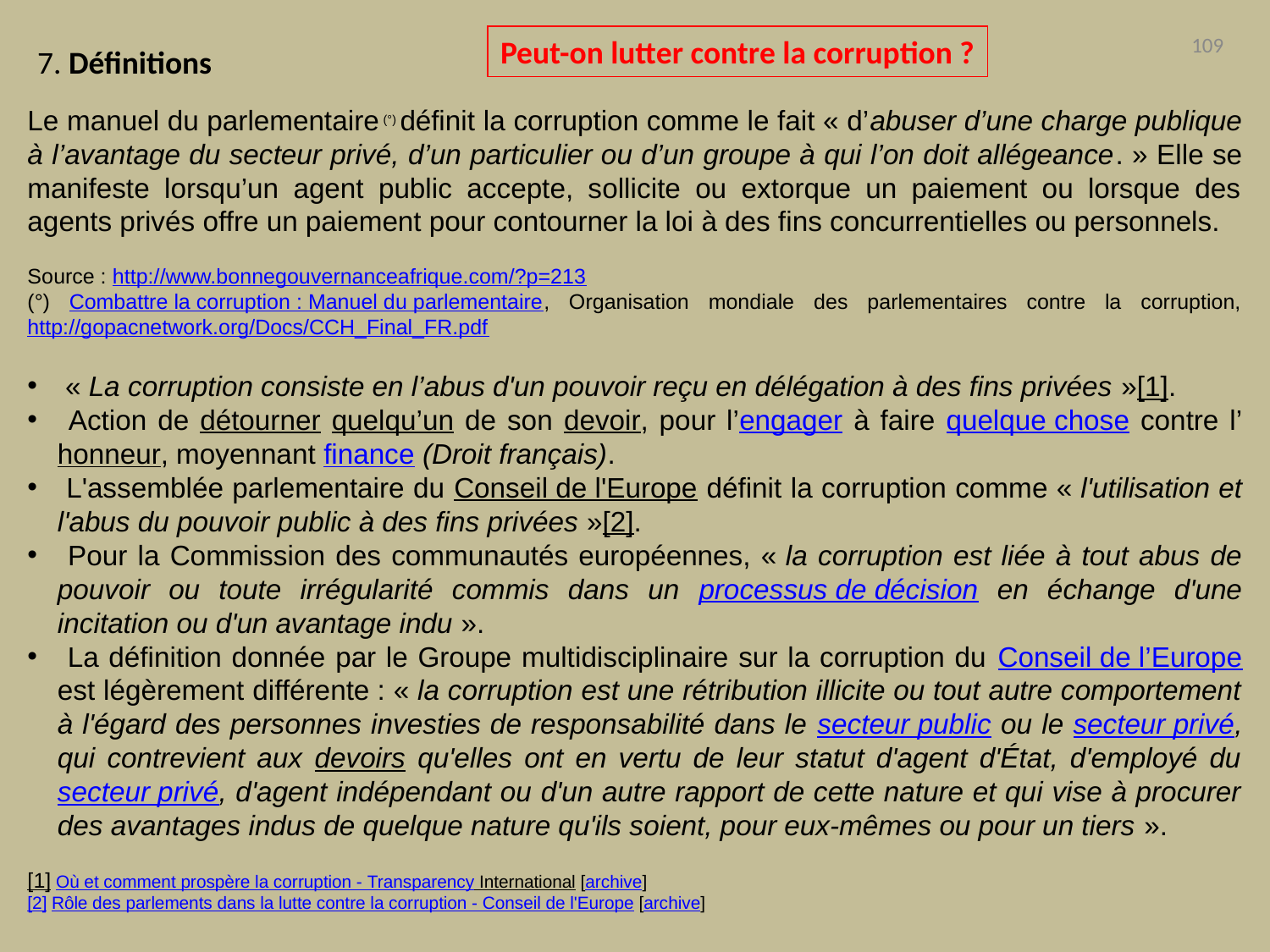

Peut-on lutter contre la corruption ?
109
7. Définitions
Le manuel du parlementaire (°) définit la corruption comme le fait « d’abuser d’une charge publique à l’avantage du secteur privé, d’un particulier ou d’un groupe à qui l’on doit allégeance. » Elle se manifeste lorsqu’un agent public accepte, sollicite ou extorque un paiement ou lorsque des agents privés offre un paiement pour contourner la loi à des fins concurrentielles ou personnels.

Source : http://www.bonnegouvernanceafrique.com/?p=213
(°) Combattre la corruption : Manuel du parlementaire, Organisation mondiale des parlementaires contre la corruption, http://gopacnetwork.org/Docs/CCH_Final_FR.pdf

 « La corruption consiste en l’abus d'un pouvoir reçu en délégation à des fins privées »[1].
 Action de détourner quelqu’un de son devoir, pour l’engager à faire quelque chose contre l’honneur, moyennant finance (Droit français).
 L'assemblée parlementaire du Conseil de l'Europe définit la corruption comme « l'utilisation et l'abus du pouvoir public à des fins privées »[2].
 Pour la Commission des communautés européennes, « la corruption est liée à tout abus de pouvoir ou toute irrégularité commis dans un processus de décision en échange d'une incitation ou d'un avantage indu ».
 La définition donnée par le Groupe multidisciplinaire sur la corruption du Conseil de l’Europe est légèrement différente : « la corruption est une rétribution illicite ou tout autre comportement à l'égard des personnes investies de responsabilité dans le secteur public ou le secteur privé, qui contrevient aux devoirs qu'elles ont en vertu de leur statut d'agent d'État, d'employé du secteur privé, d'agent indépendant ou d'un autre rapport de cette nature et qui vise à procurer des avantages indus de quelque nature qu'ils soient, pour eux-mêmes ou pour un tiers ».
[1] Où et comment prospère la corruption - Transparency International [archive]
[2] Rôle des parlements dans la lutte contre la corruption - Conseil de l'Europe [archive]